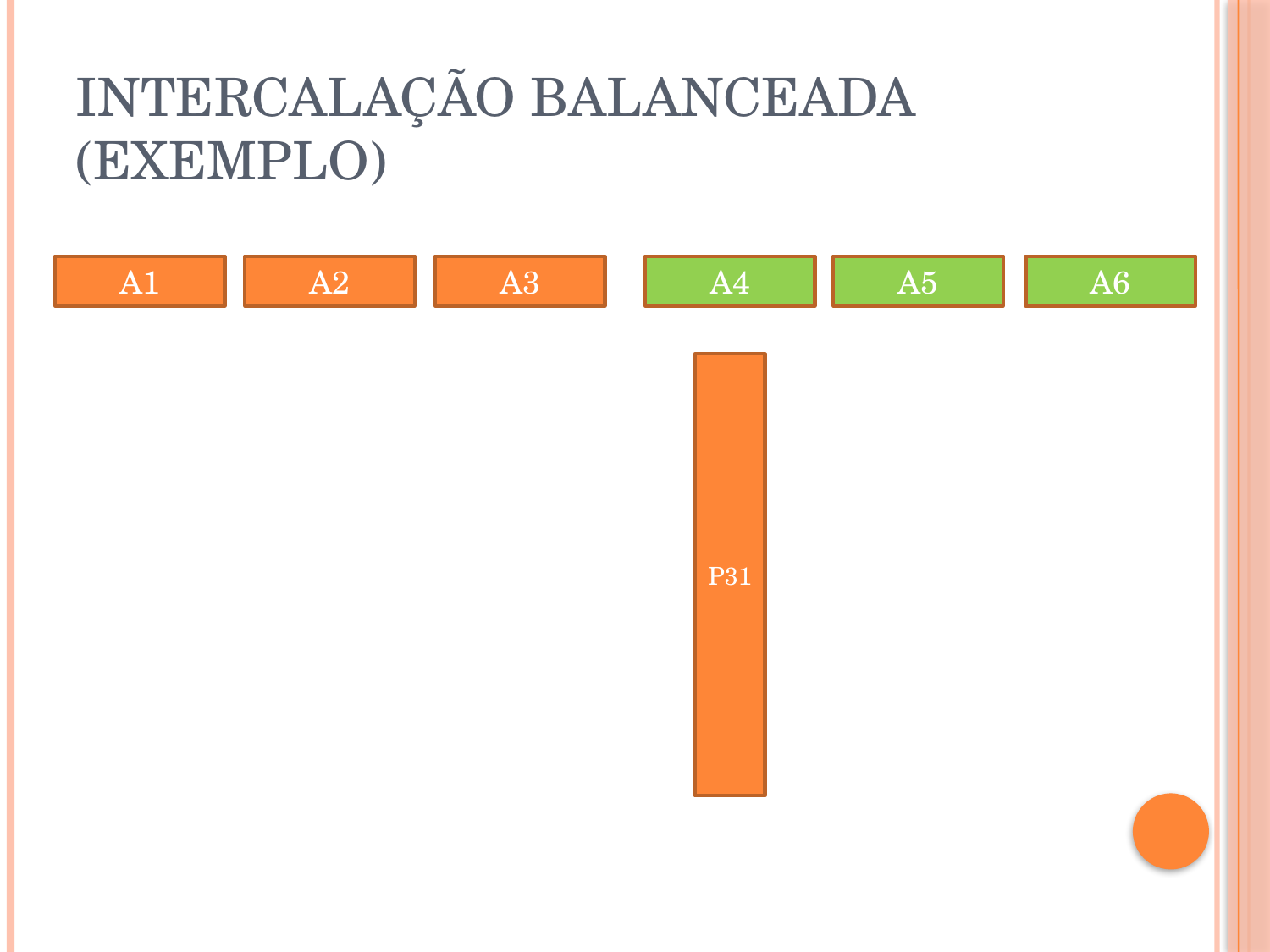

# Intercalação balanceada (exemplo)
A1
A2
A3
A4
A5
A6
P31